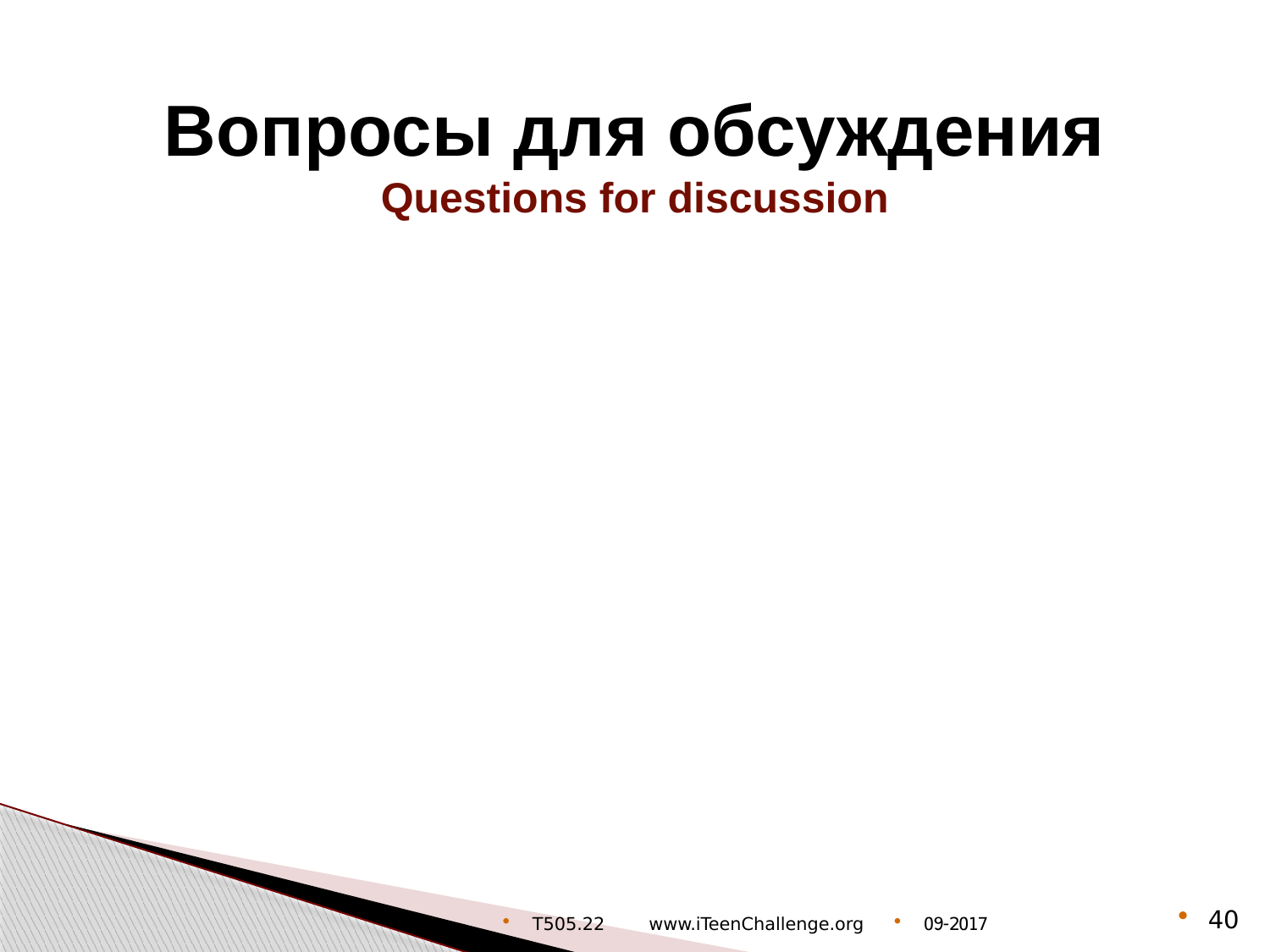

# Вопросы для обсуждения Questions for discussion
T505.22        www.iTeenChallenge.org
09-2017
40